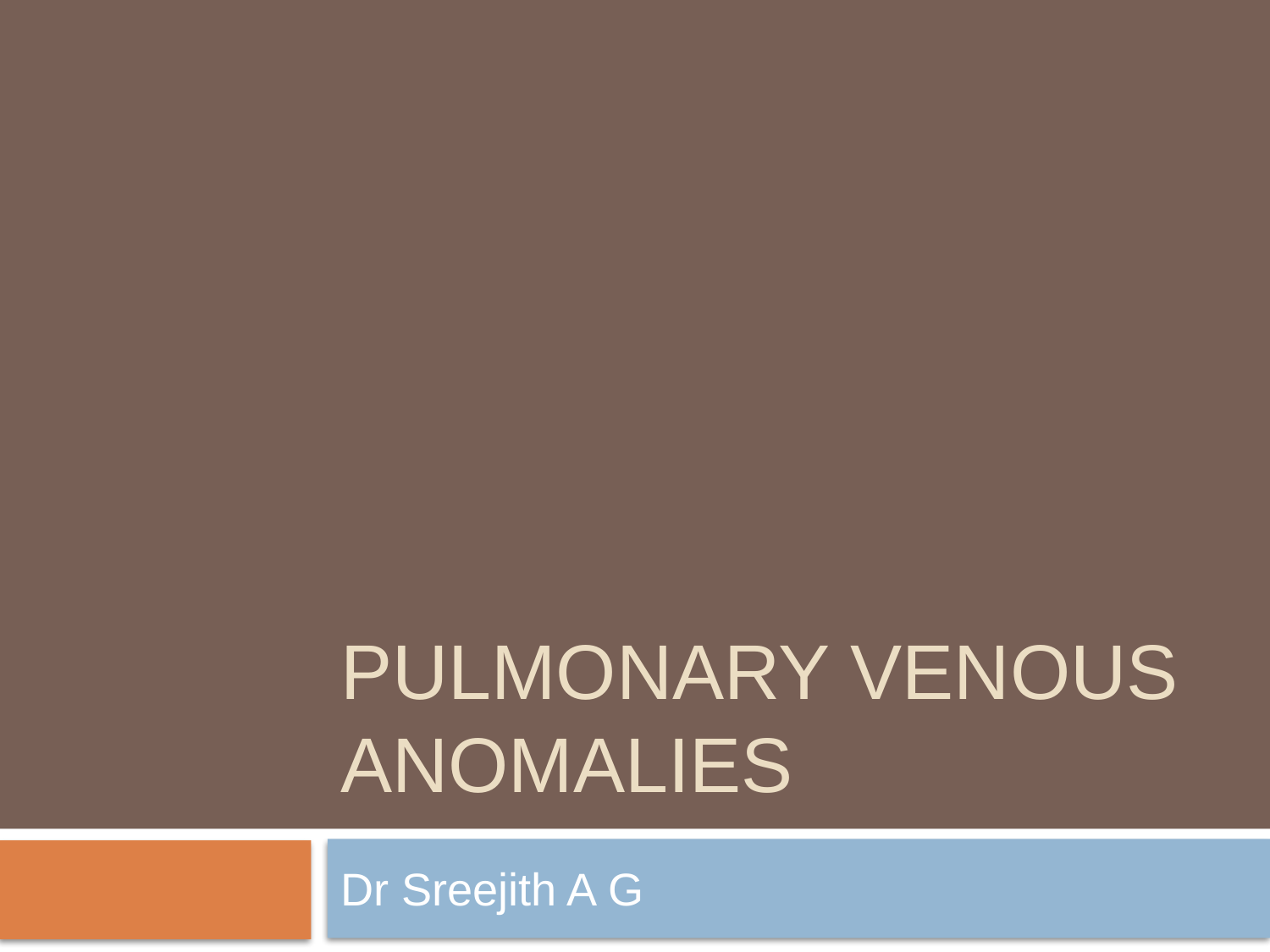

# Pulmonary Venous Anomalies
Dr Sreejith A G